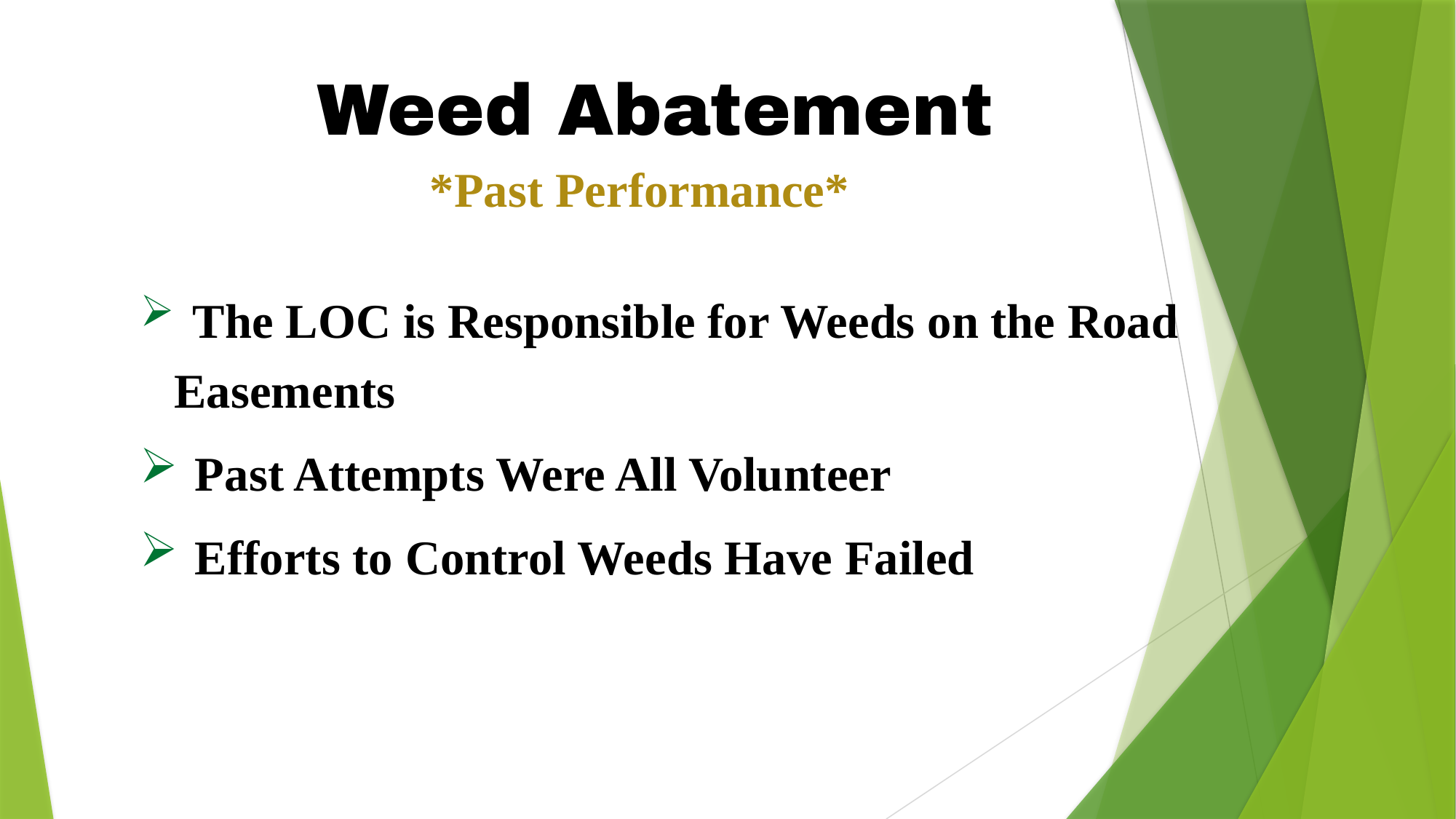

# Weed Abatement
*Past Performance*
 The LOC is Responsible for Weeds on the Road Easements
 Past Attempts Were All Volunteer
 Efforts to Control Weeds Have Failed